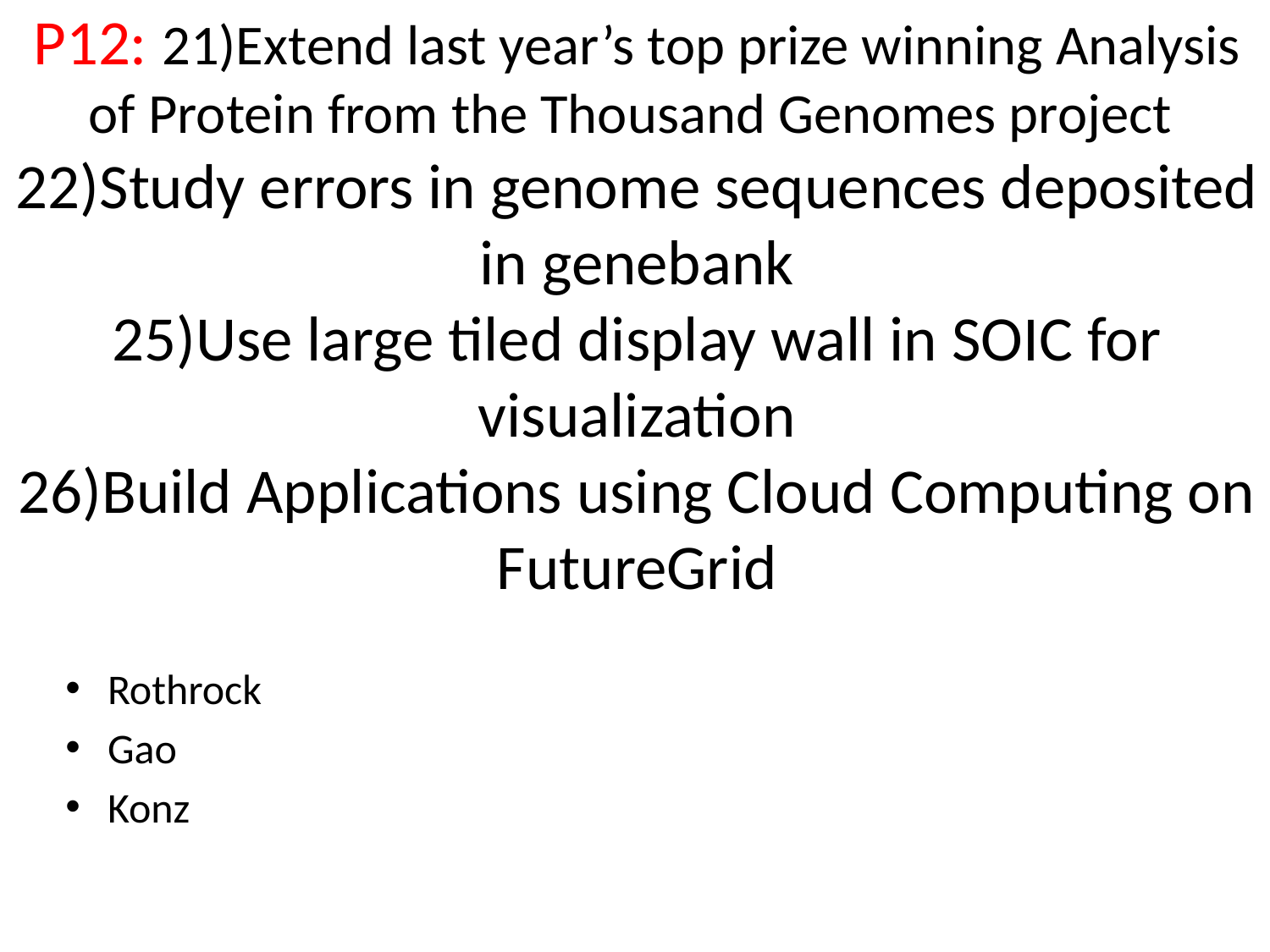

# P12: 21)Extend last year’s top prize winning Analysis of Protein from the Thousand Genomes project 22)Study errors in genome sequences deposited in genebank 25)Use large tiled display wall in SOIC for visualization 26)Build Applications using Cloud Computing on FutureGrid
Rothrock
Gao
Konz